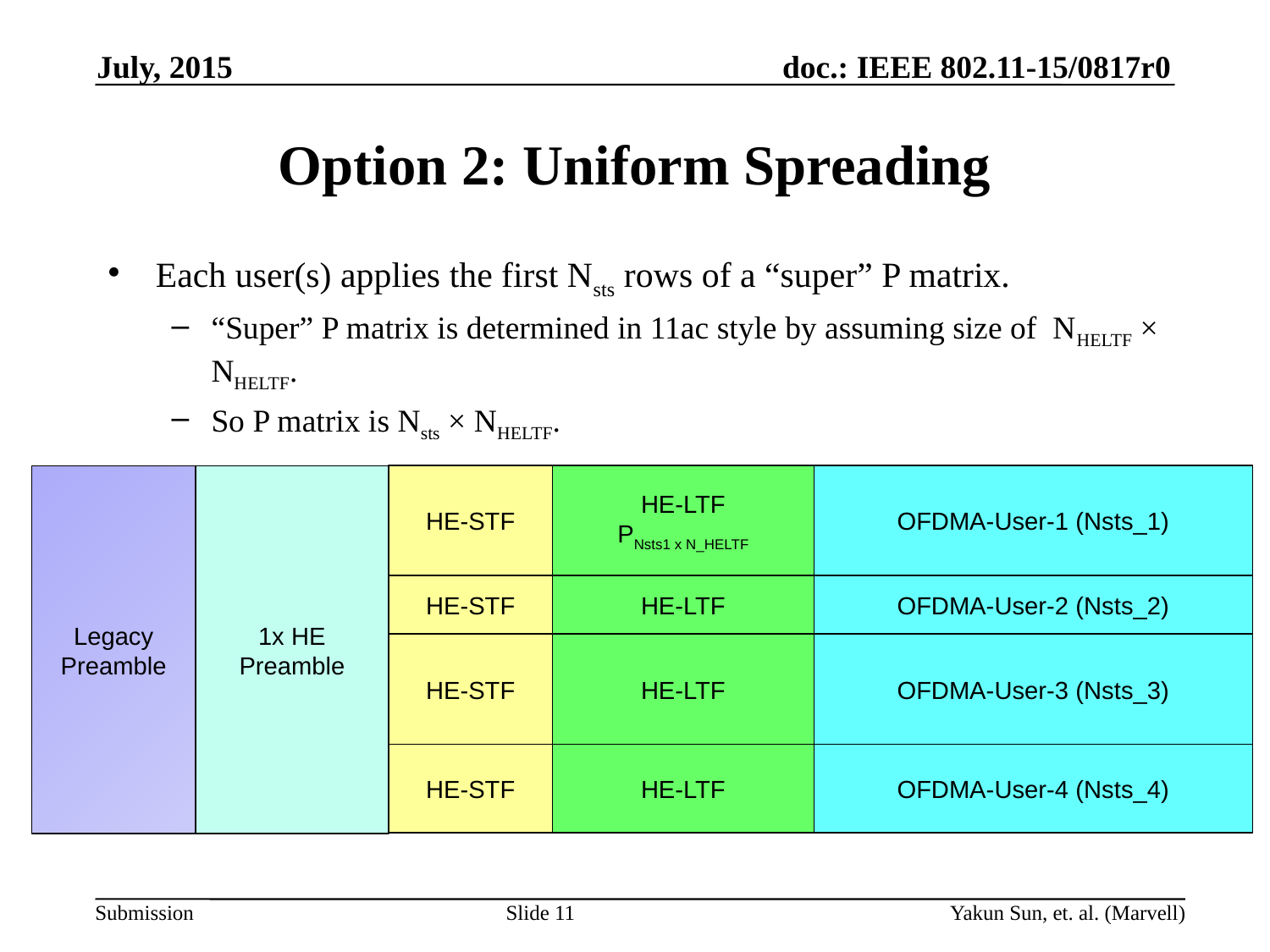

July, 2015
# Option 2: Uniform Spreading
Each user(s) applies the first Nsts rows of a “super” P matrix.
“Super” P matrix is determined in 11ac style by assuming size of  NHELTF × NHELTF.
So P matrix is Nsts × NHELTF.

HE-STF
HE-LTF
PNsts1 x N_HELTF
OFDMA-User-1 (Nsts_1)
Legacy Preamble
1x HE Preamble
HE-STF
HE-LTF
OFDMA-User-2 (Nsts_2)
HE-STF
HE-LTF
OFDMA-User-3 (Nsts_3)
HE-STF
HE-LTF
OFDMA-User-4 (Nsts_4)
Slide 11
Yakun Sun, et. al. (Marvell)